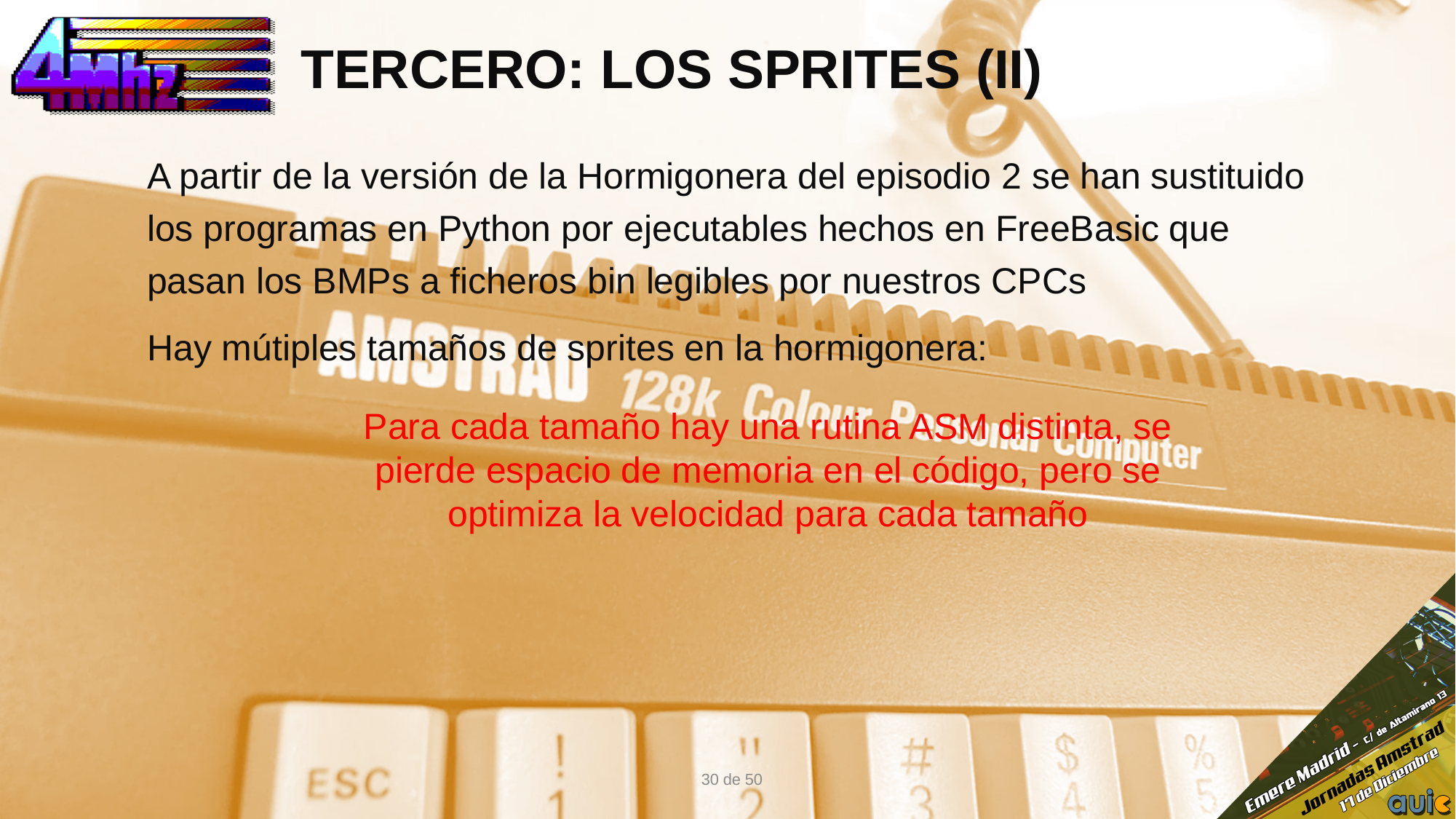

# TERCERO: LOS SPRITES (II)
A partir de la versión de la Hormigonera del episodio 2 se han sustituido los programas en Python por ejecutables hechos en FreeBasic que pasan los BMPs a ficheros bin legibles por nuestros CPCs
Hay mútiples tamaños de sprites en la hormigonera:

Para cada tamaño hay una rutina ASM distinta, se pierde espacio de memoria en el código, pero se optimiza la velocidad para cada tamaño